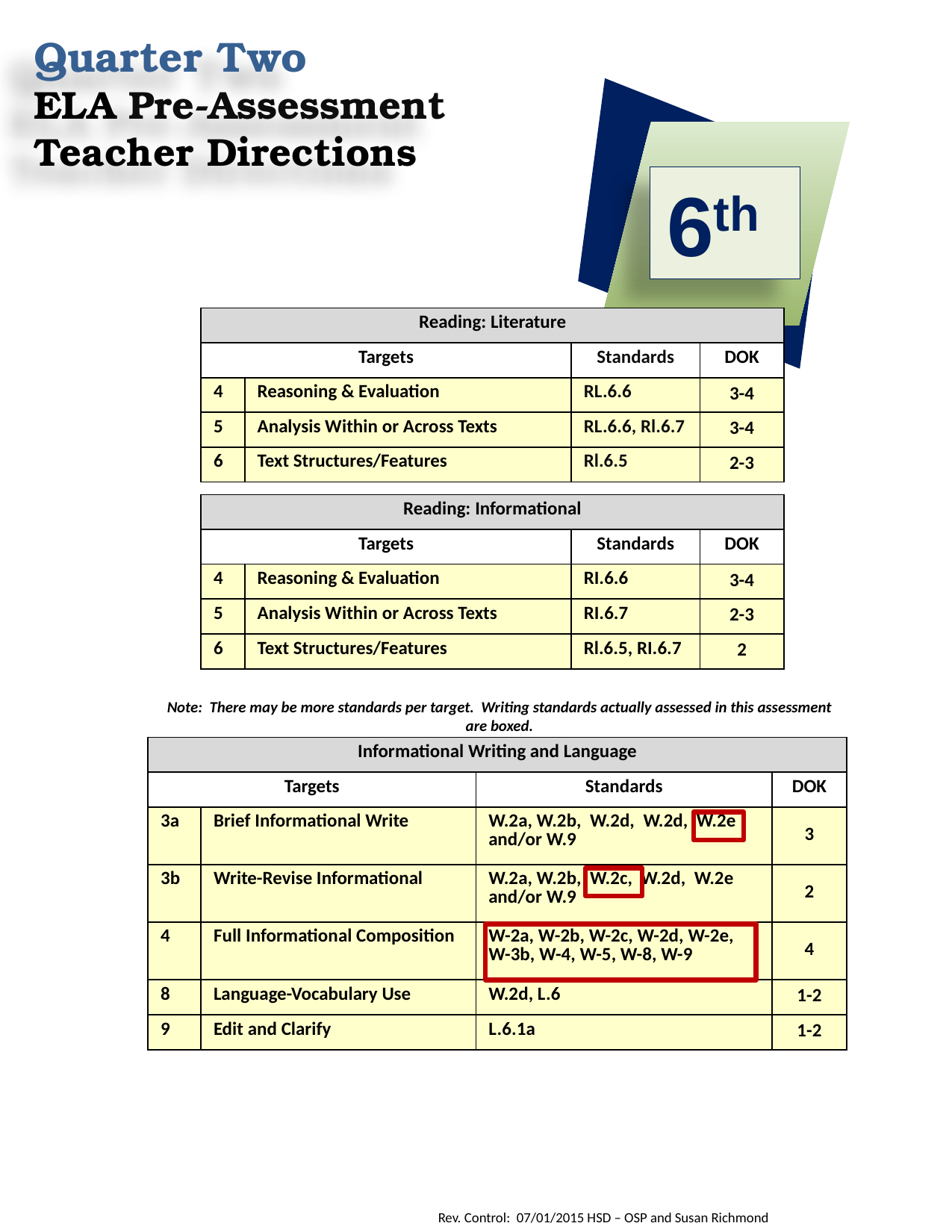

Quarter Two
ELA Pre-Assessment
Teacher Directions

6th
| Reading: Literature |  |  |  |
| --- | --- | --- | --- |
| Targets |  | Standards | DOK |
| 4 | Reasoning & Evaluation | RL.6.6 | 3-4 |
| 5 | Analysis Within or Across Texts | RL.6.6, Rl.6.7 | 3-4 |
| 6 | Text Structures/Features | Rl.6.5 | 2-3 |
| Reading: Informational |  |  |  |
| --- | --- | --- | --- |
| Targets |  | Standards | DOK |
| 4 | Reasoning & Evaluation | RI.6.6 | 3-4 |
| 5 | Analysis Within or Across Texts | RI.6.7 | 2-3 |
| 6 | Text Structures/Features | Rl.6.5, RI.6.7 | 2 |
Note:  There may be more standards per target.  Writing standards actually assessed in this assessment are boxed.
| Informational Writing and Language |  |  |  |
| --- | --- | --- | --- |
| Targets |  | Standards | DOK |
| 3a | Brief Informational Write | W.2a, W.2b, W.2d, W.2d, W.2e and/or W.9 | 3 |
| 3b | Write-Revise Informational | W.2a, W.2b, W.2c, W.2d, W.2e and/or W.9 | 2 |
| 4 | Full Informational Composition | W-2a, W-2b, W-2c, W-2d, W-2e, W-3b, W-4, W-5, W-8, W-9 | 4 |
| 8 | Language-Vocabulary Use | W.2d, L.6 | 1-2 |
| 9 | Edit and Clarify | L.6.1a | 1-2 |